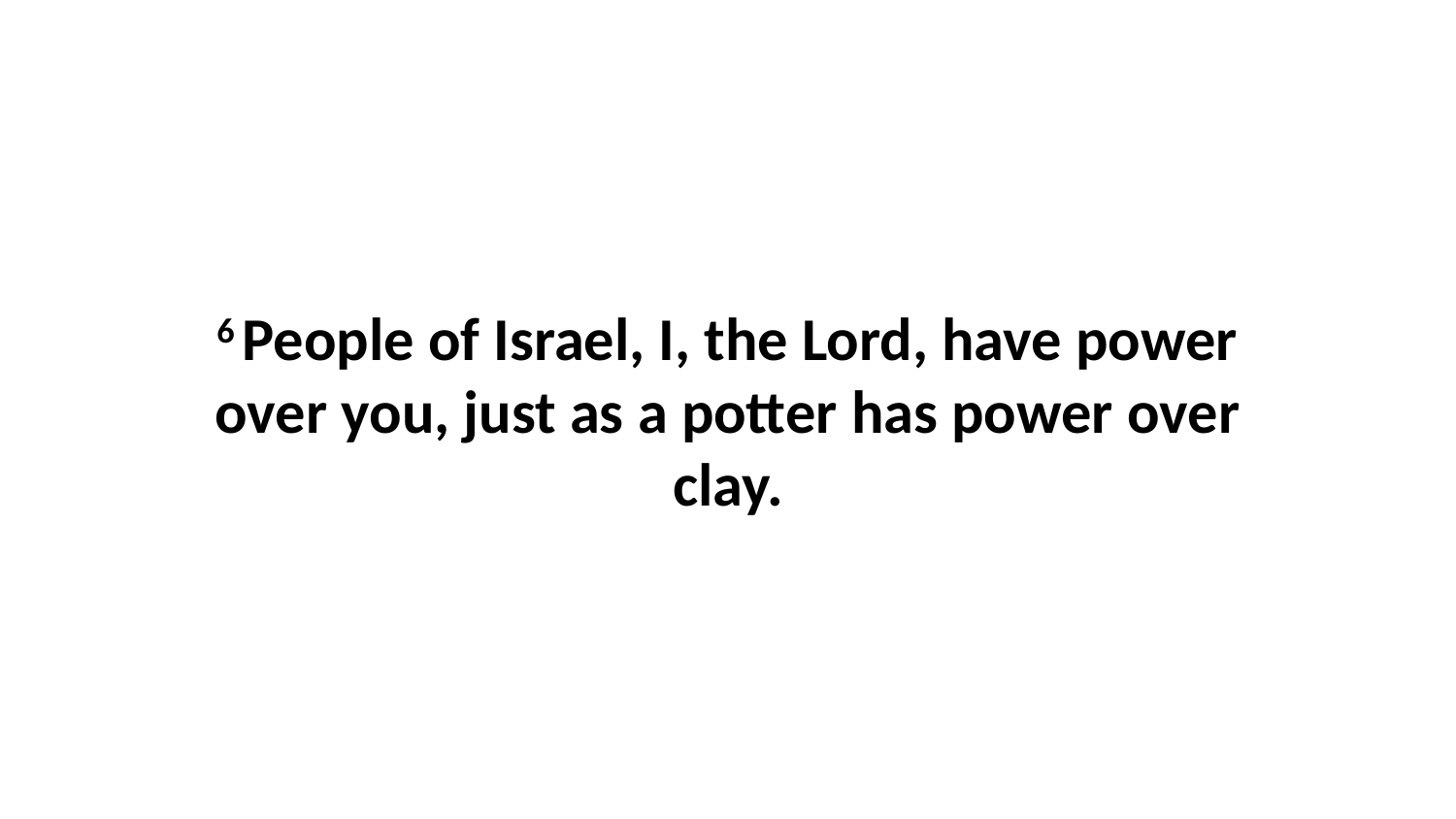

6 People of Israel, I, the Lord, have power over you, just as a potter has power over clay.